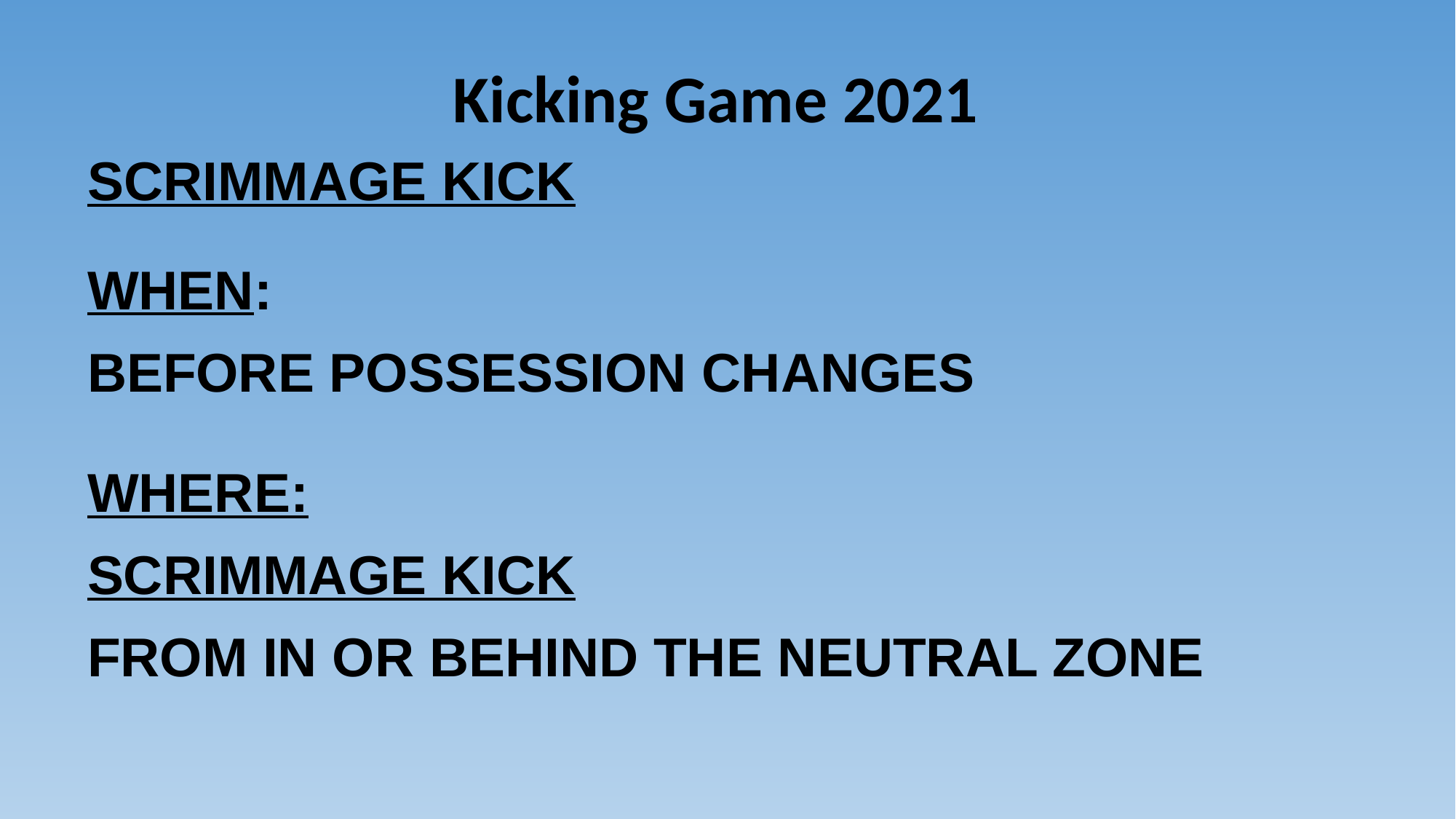

# Kicking Game 2021
SCRIMMAGE KICK
WHEN:
BEFORE POSSESSION CHANGES
WHERE:
SCRIMMAGE KICK
FROM IN OR BEHIND THE NEUTRAL ZONE